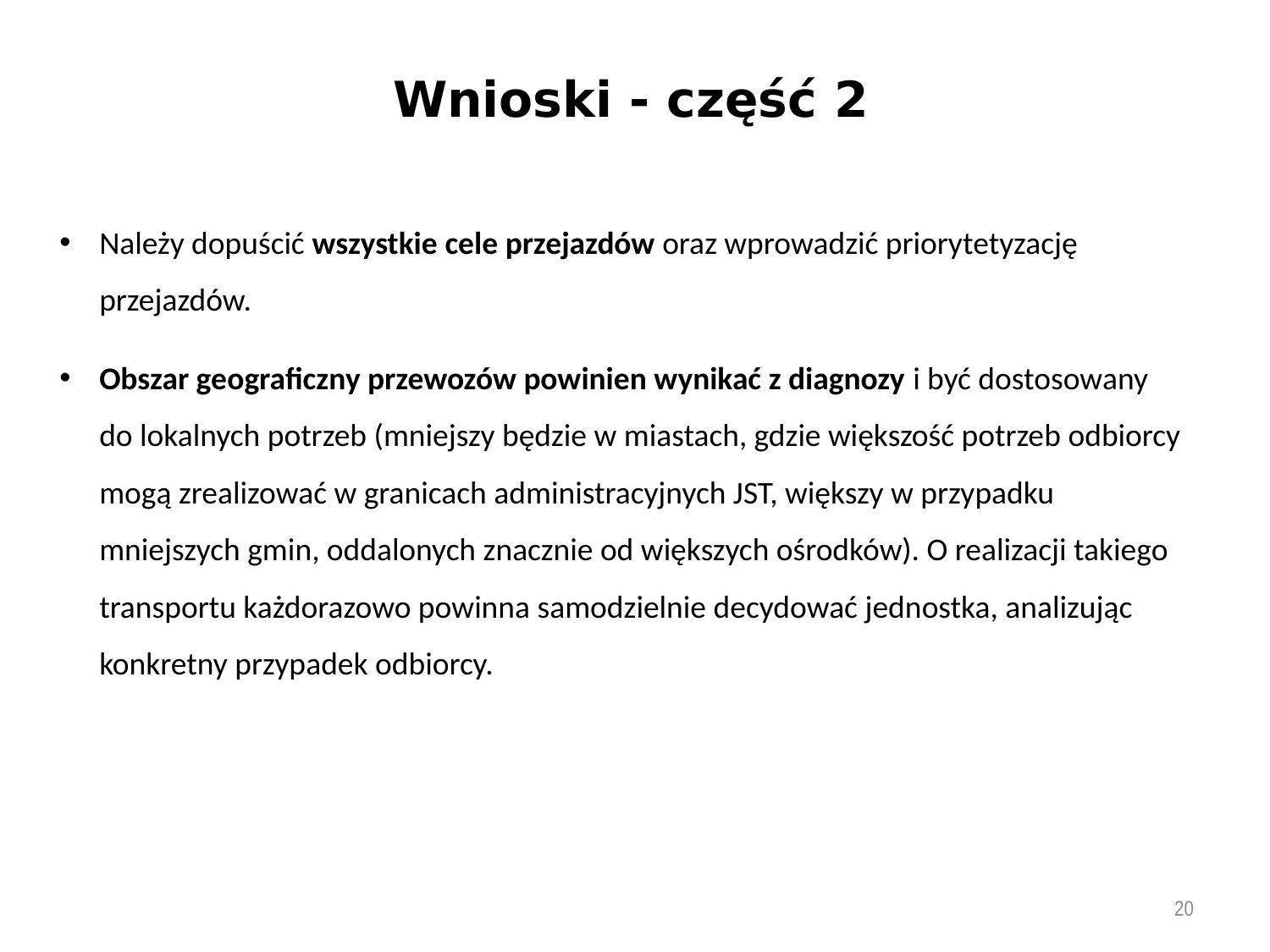

Wnioski - część 2
Należy dopuścić wszystkie cele przejazdów oraz wprowadzić priorytetyzację przejazdów.
Obszar geograficzny przewozów powinien wynikać z diagnozy i być dostosowany
do lokalnych potrzeb (mniejszy będzie w miastach, gdzie większość potrzeb odbiorcy mogą zrealizować w granicach administracyjnych JST, większy w przypadku mniejszych gmin, oddalonych znacznie od większych ośrodków). O realizacji takiego transportu każdorazowo powinna samodzielnie decydować jednostka, analizując konkretny przypadek odbiorcy.
20